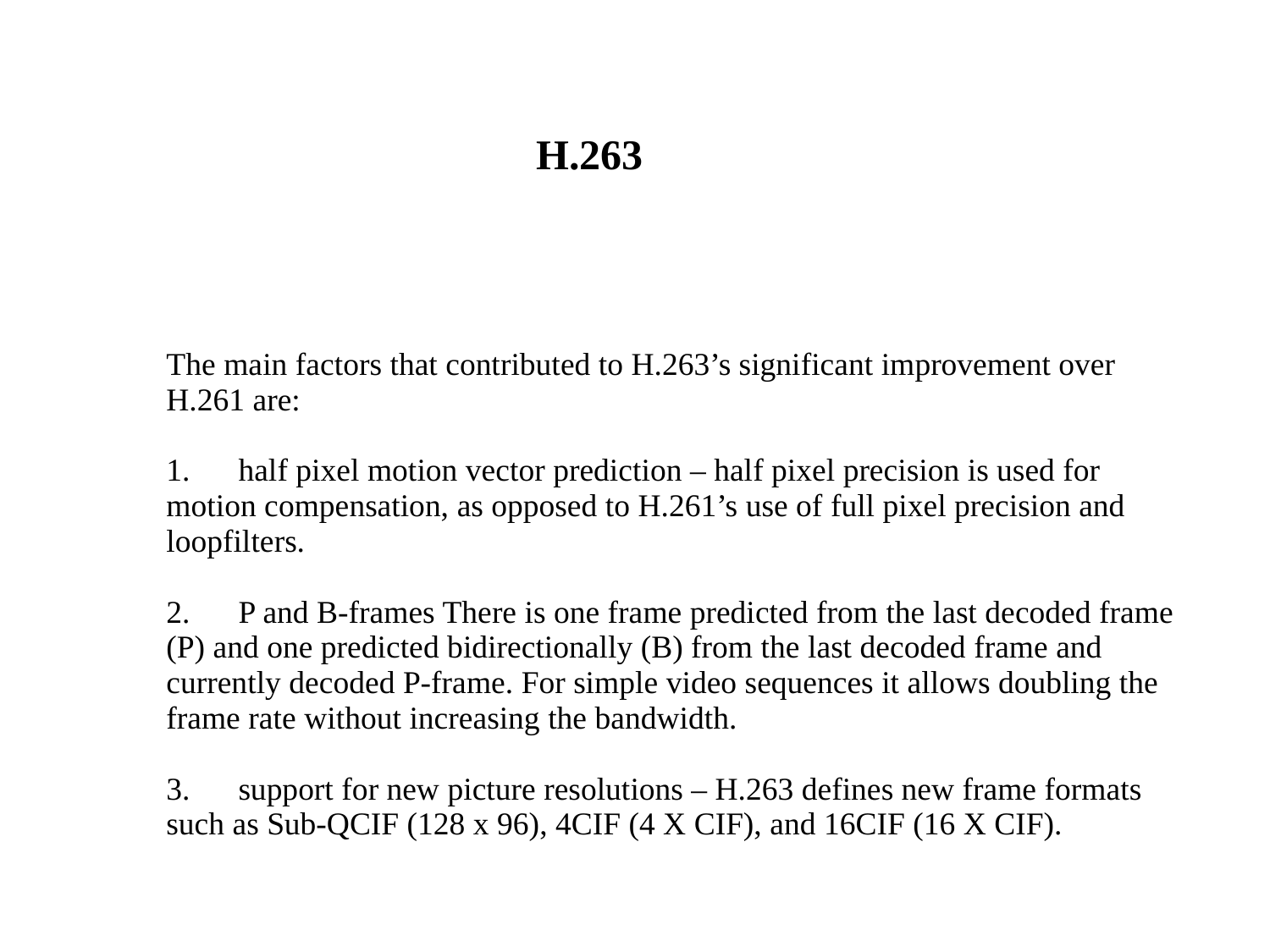

H.263
The main factors that contributed to H.263’s significant improvement over H.261 are:

1.      half pixel motion vector prediction – half pixel precision is used for motion compensation, as opposed to H.261’s use of full pixel precision and loopfilters.

2.      P and B-frames There is one frame predicted from the last decoded frame (P) and one predicted bidirectionally (B) from the last decoded frame and currently decoded P-frame. For simple video sequences it allows doubling the frame rate without increasing the bandwidth.

3.      support for new picture resolutions – H.263 defines new frame formats such as Sub-QCIF (128 x 96), 4CIF (4 X CIF), and 16CIF (16 X CIF).